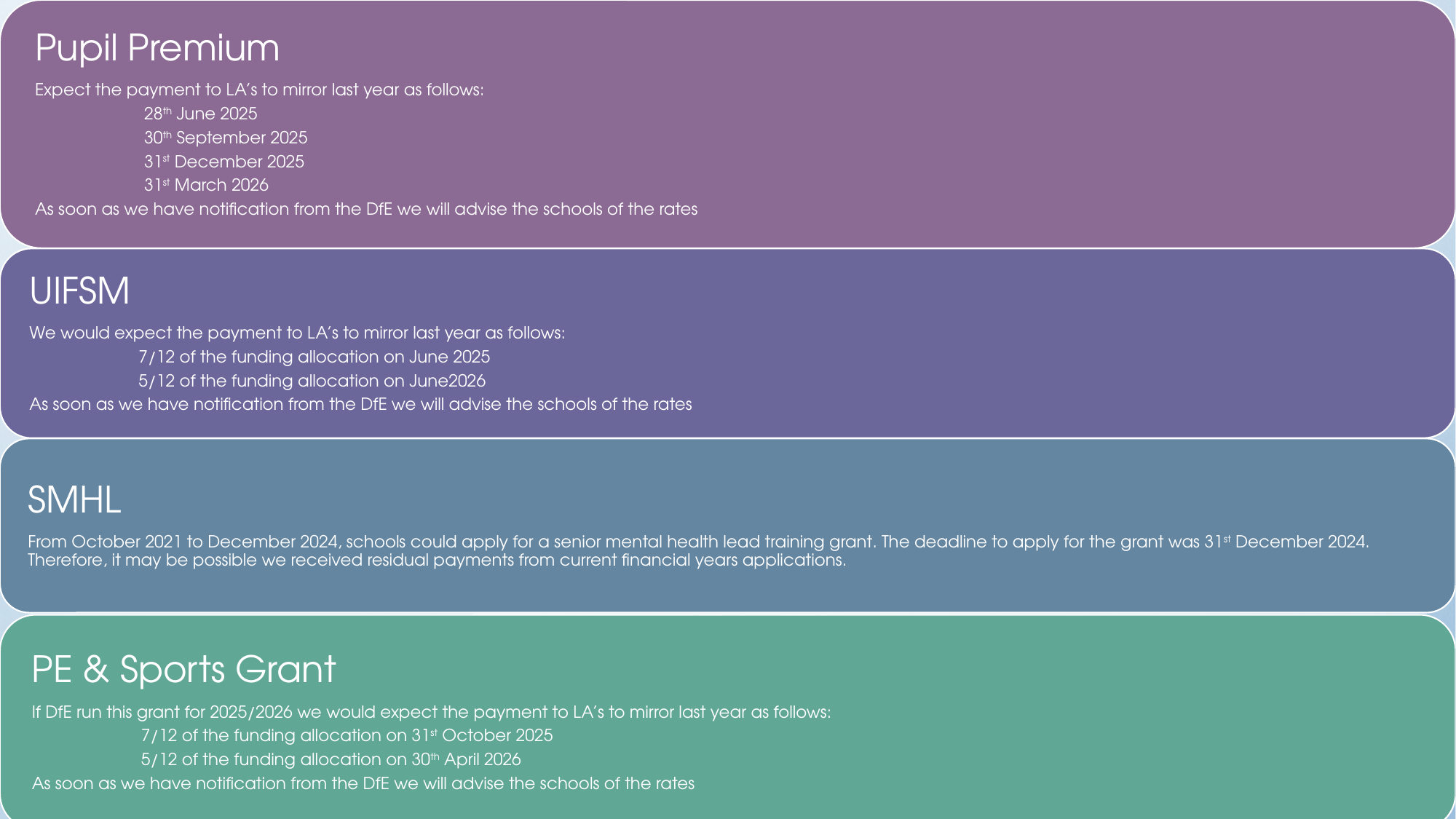

Pupil Premium
Expect the payment to LA’s to mirror last year as follows:
	28th June 2025
	30th September 2025
	31st December 2025
	31st March 2026
As soon as we have notification from the DfE we will advise the schools of the rates
UIFSM
We would expect the payment to LA’s to mirror last year as follows:
	7/12 of the funding allocation on June 2025
	5/12 of the funding allocation on June2026
As soon as we have notification from the DfE we will advise the schools of the rates
SMHL
From October 2021 to December 2024, schools could apply for a senior mental health lead training grant. The deadline to apply for the grant was 31st December 2024.  Therefore, it may be possible we received residual payments from current financial years applications.
PE & Sports Grant
If DfE run this grant for 2025/2026 we would expect the payment to LA’s to mirror last year as follows:
	7/12 of the funding allocation on 31st October 2025
	5/12 of the funding allocation on 30th April 2026
As soon as we have notification from the DfE we will advise the schools of the rates